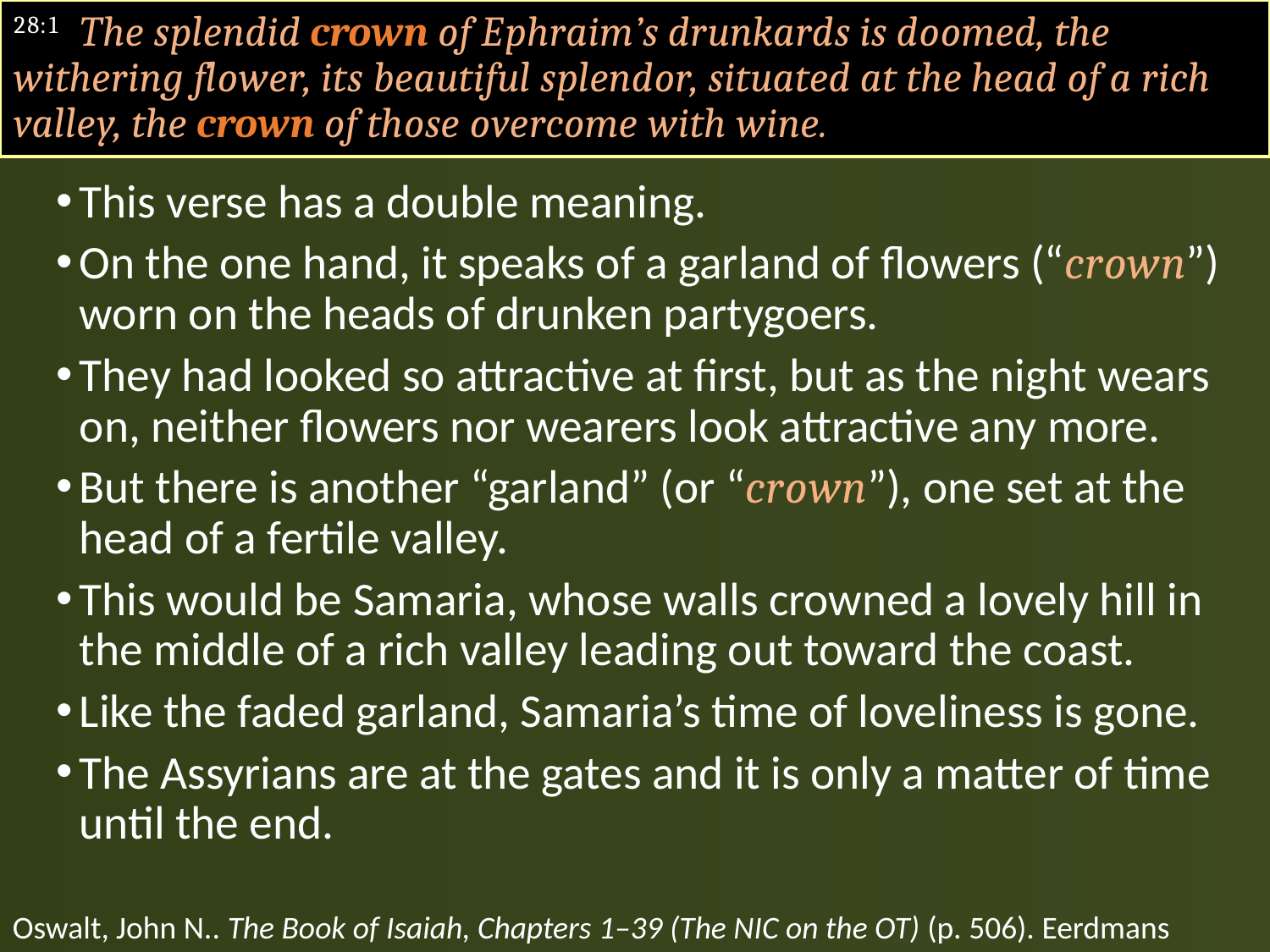

#
28:1  The splendid crown of Ephraim’s drunkards is doomed, the withering flower, its beautiful splendor, situated at the head of a rich valley, the crown of those overcome with wine.
This verse has a double meaning.
On the one hand, it speaks of a garland of flowers (“crown”) worn on the heads of drunken partygoers.
They had looked so attractive at first, but as the night wears on, neither flowers nor wearers look attractive any more.
But there is another “garland” (or “crown”), one set at the head of a fertile valley.
This would be Samaria, whose walls crowned a lovely hill in the middle of a rich valley leading out toward the coast.
Like the faded garland, Samaria’s time of loveliness is gone.
The Assyrians are at the gates and it is only a matter of time until the end.
Oswalt, John N.. The Book of Isaiah, Chapters 1–39 (The NIC on the OT) (p. 506). Eerdmans